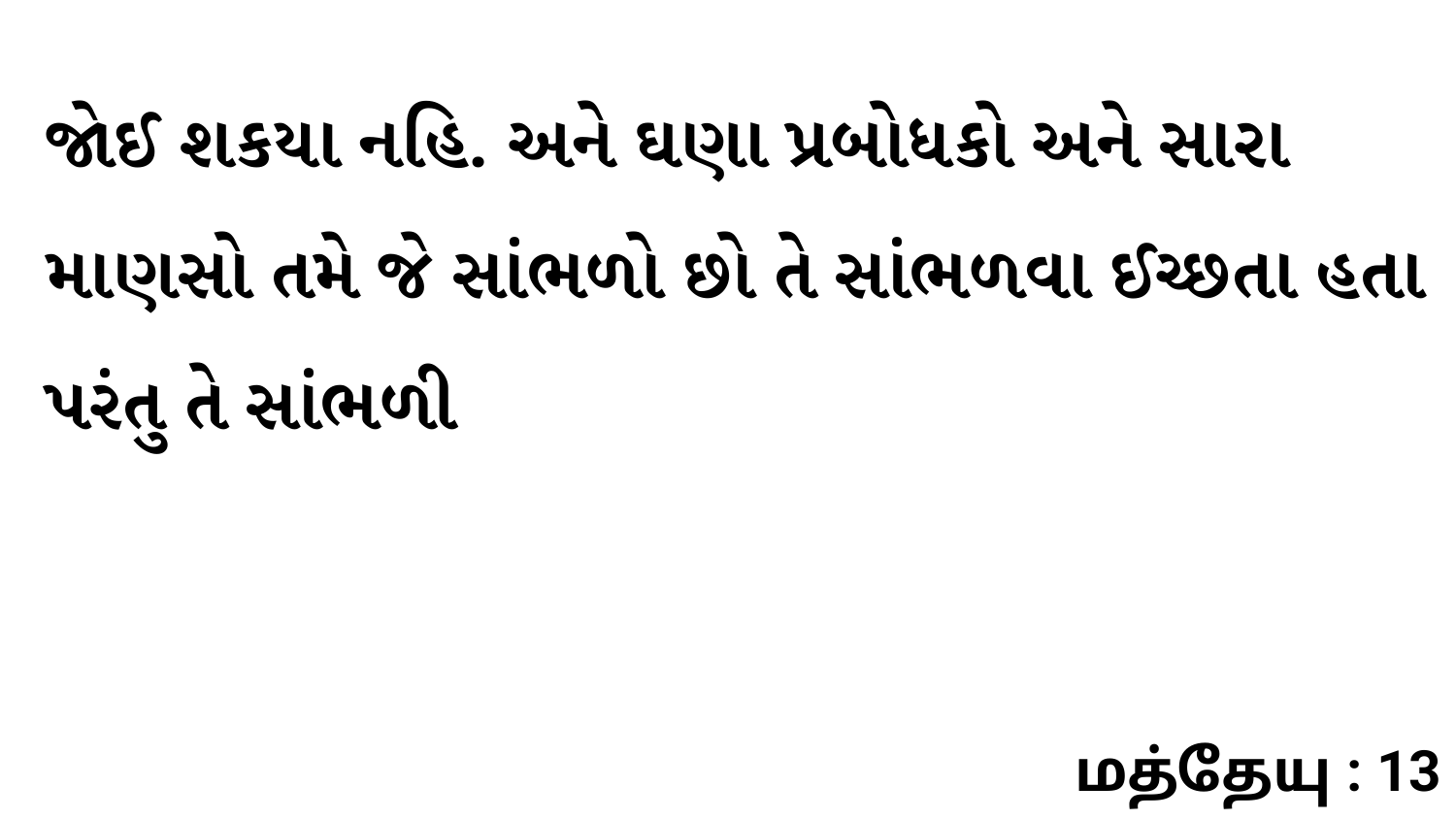

જોઈ શકયા નહિ. અને ઘણા પ્રબોધકો અને સારા માણસો તમે જે સાંભળો છો તે સાંભળવા ઈચ્છતા હતા પરંતુ તે સાંભળી
மத்தேயு : 13